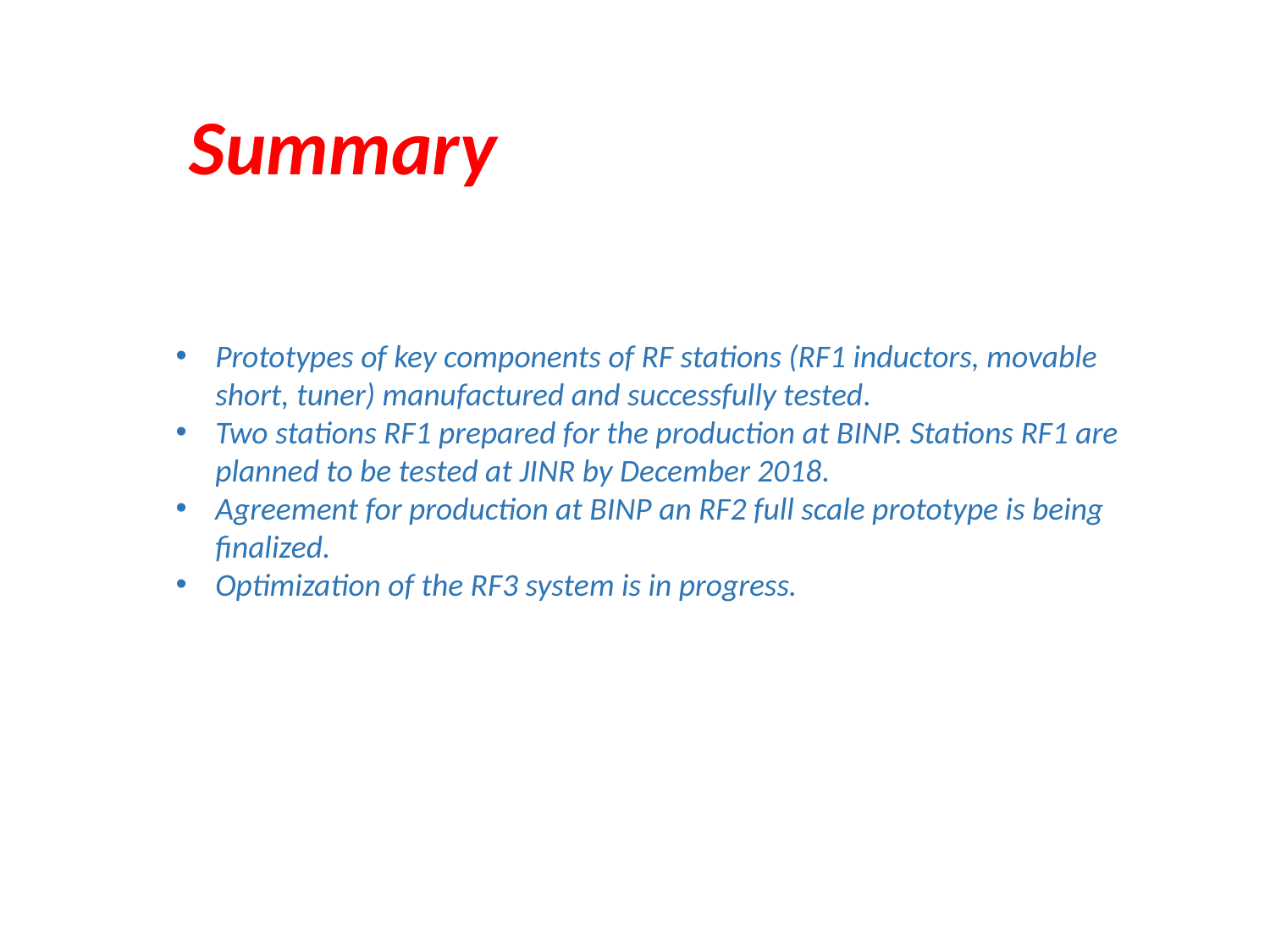

Summary
Prototypes of key components of RF stations (RF1 inductors, movable short, tuner) manufactured and successfully tested.
Two stations RF1 prepared for the production at BINP. Stations RF1 are planned to be tested at JINR by December 2018.
Agreement for production at BINP an RF2 full scale prototype is being finalized.
Optimization of the RF3 system is in progress.